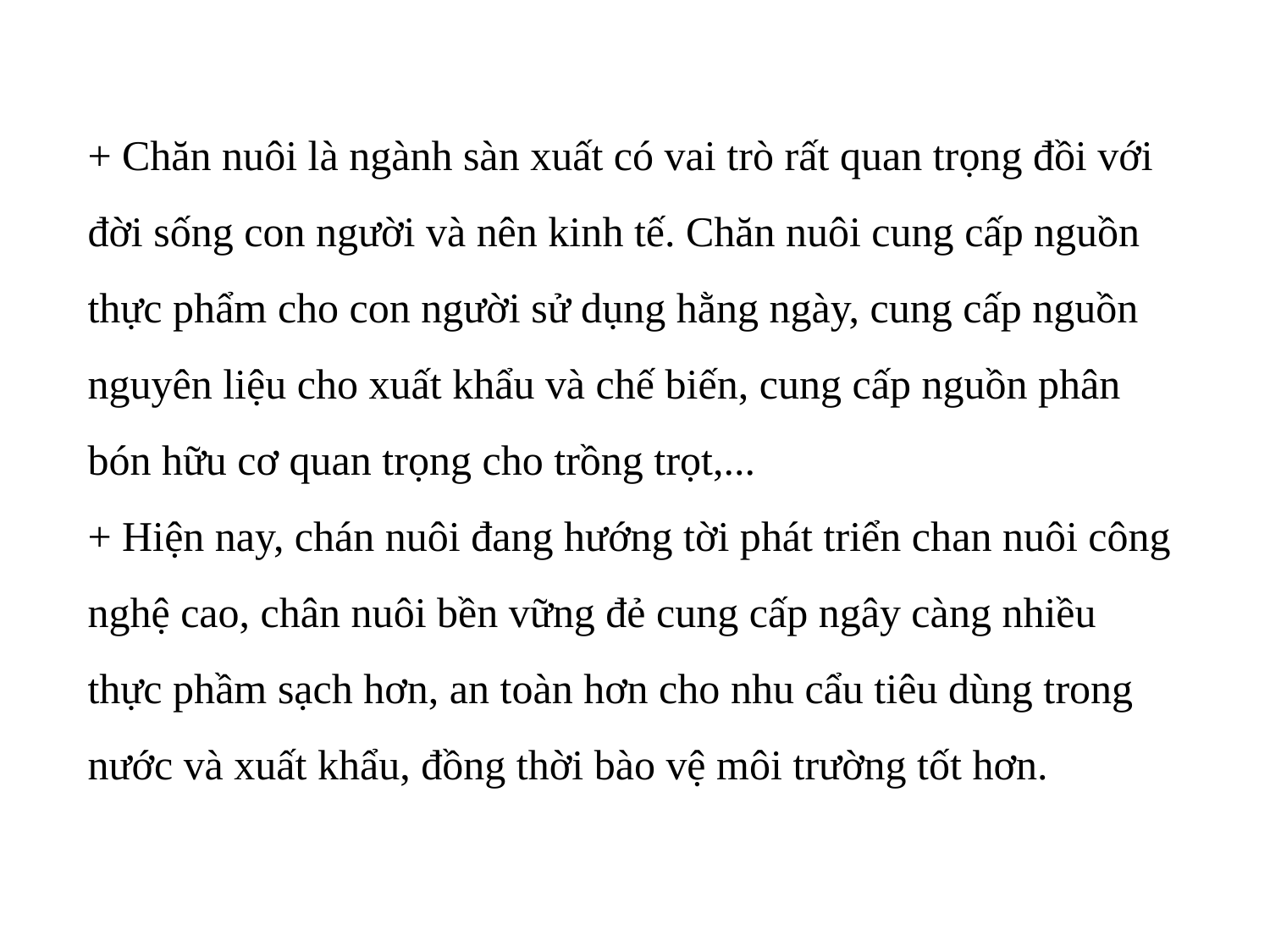

+ Chăn nuôi là ngành sàn xuất có vai trò rất quan trọng đồi với đời sống con người và nên kinh tế. Chăn nuôi cung cấp nguồn thực phẩm cho con người sử dụng hằng ngày, cung cấp nguồn nguyên liệu cho xuất khẩu và chế biến, cung cấp nguồn phân bón hữu cơ quan trọng cho trồng trọt,...
+ Hiện nay, chán nuôi đang hướng tời phát triển chan nuôi công nghệ cao, chân nuôi bền vững đẻ cung cấp ngây càng nhiều thực phầm sạch hơn, an toàn hơn cho nhu cẩu tiêu dùng trong nước và xuất khẩu, đồng thời bào vệ môi trường tốt hơn.